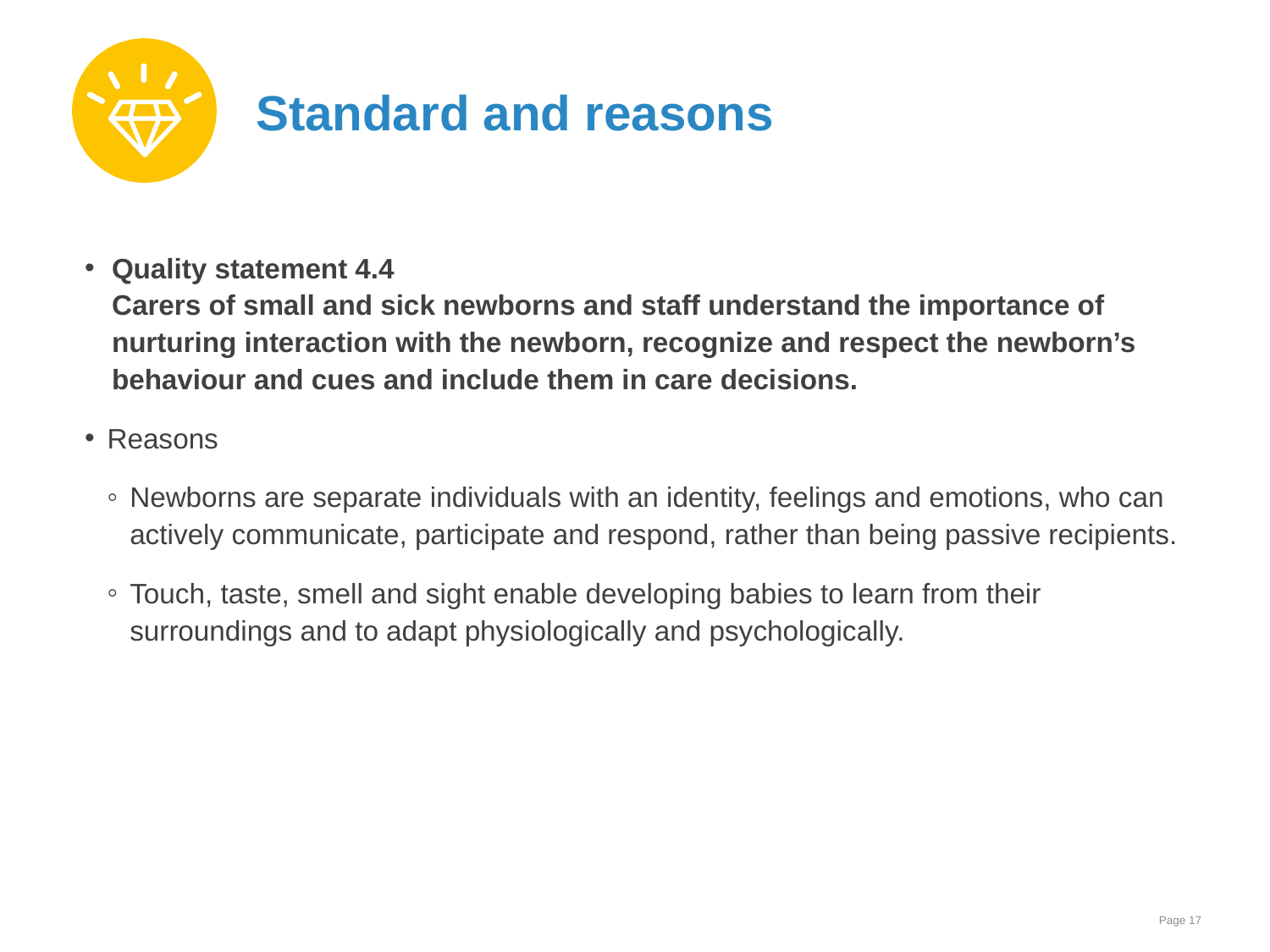

# Standard and reasons
Quality statement 4.4 
Carers of small and sick newborns and staff understand the importance of
nurturing interaction with the newborn, recognize and respect the newborn’s
behaviour and cues and include them in care decisions.
Reasons
Newborns are separate individuals with an identity, feelings and emotions, who can actively communicate, participate and respond, rather than being passive recipients.
Touch, taste, smell and sight enable developing babies to learn from their
surroundings and to adapt physiologically and psychologically.